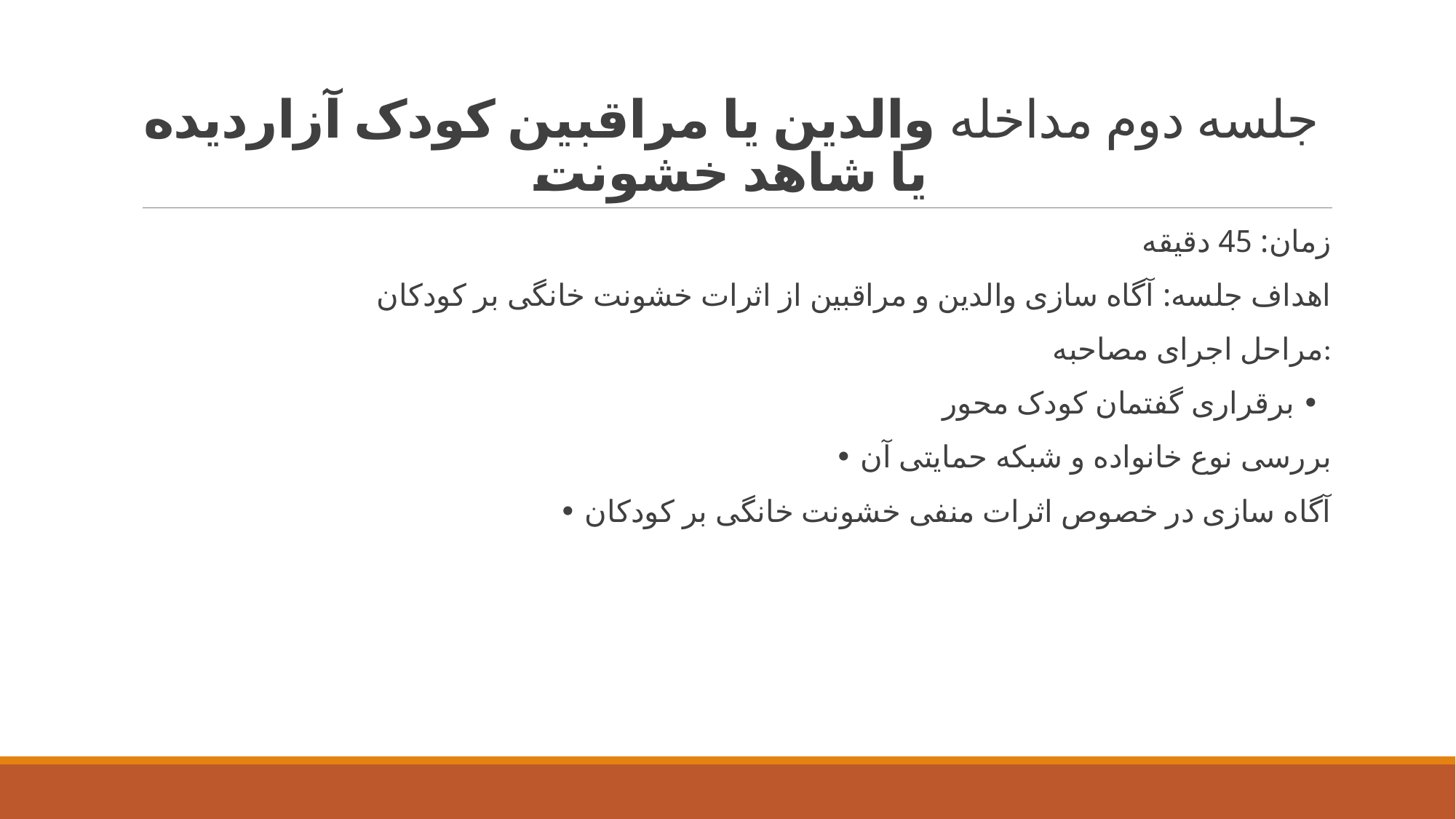

# جلسه دوم مداخله والدین یا مراقبین کودک آزاردیده یا شاهد خشونت
زمان: 45 دقیقه
اهداف جلسه: آگاه سازی والدین و مراقبین از اثرات خشونت خانگی بر کودکان
مراحل اجرای مصاحبه:
• برقراری گفتمان کودک محور
• بررسی نوع خانواده و شبکه حمایتی آن
• آگاه سازی در خصوص اثرات منفی خشونت خانگی بر کودکان